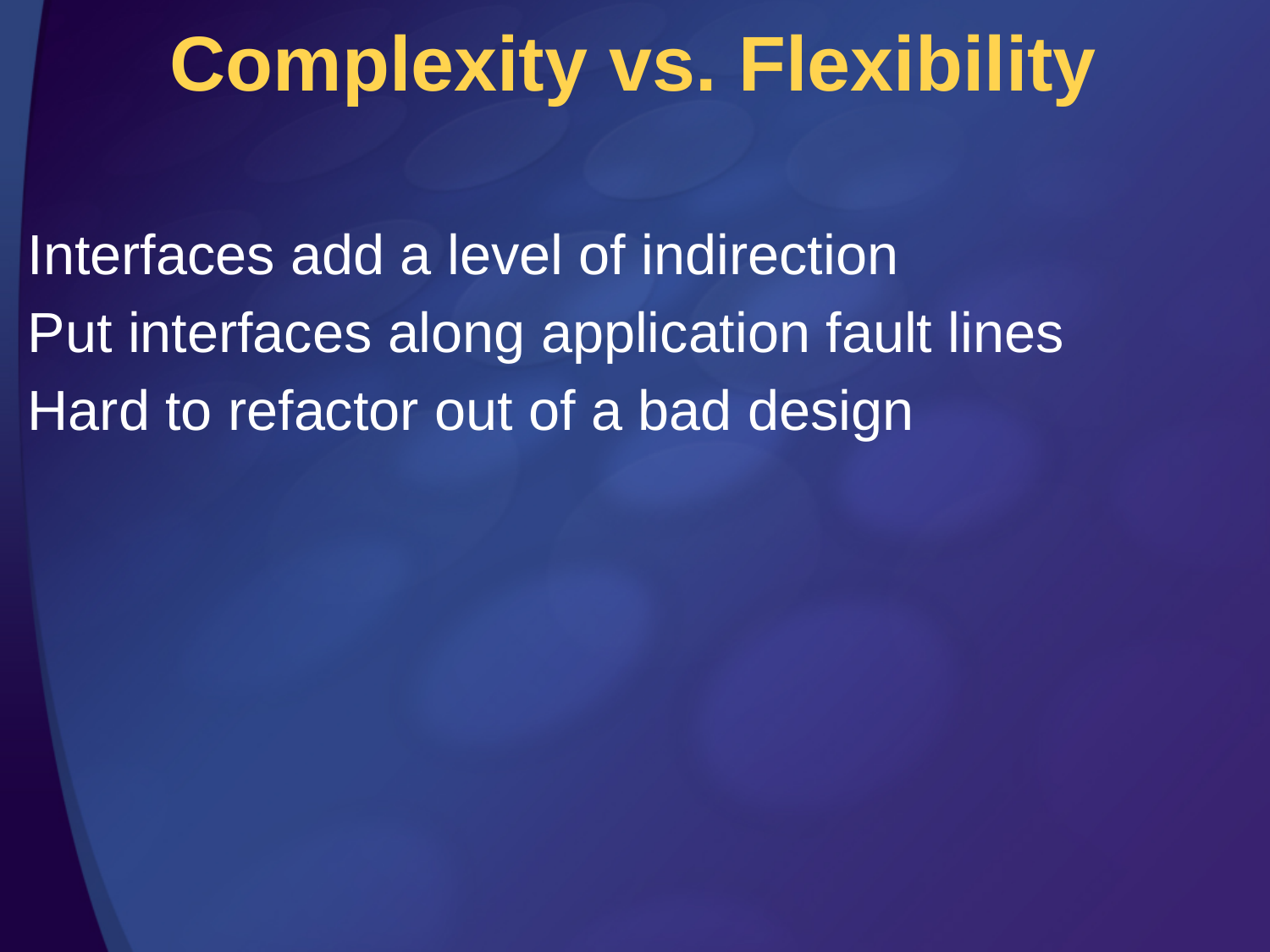

# Complexity vs. Flexibility
Interfaces add a level of indirection
Put interfaces along application fault lines
Hard to refactor out of a bad design